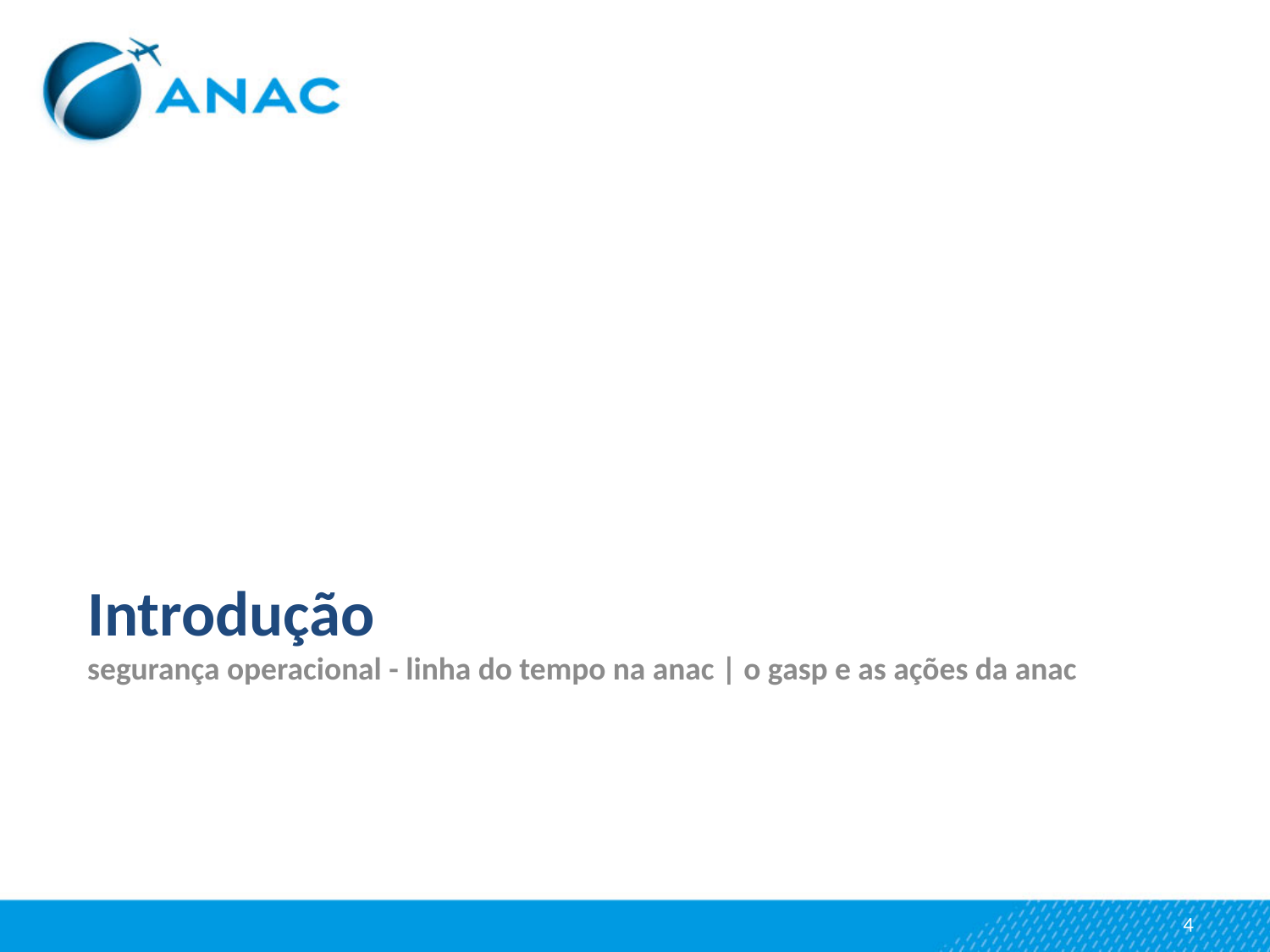

Introdução
segurança operacional - linha do tempo na anac | o gasp e as ações da anac

4